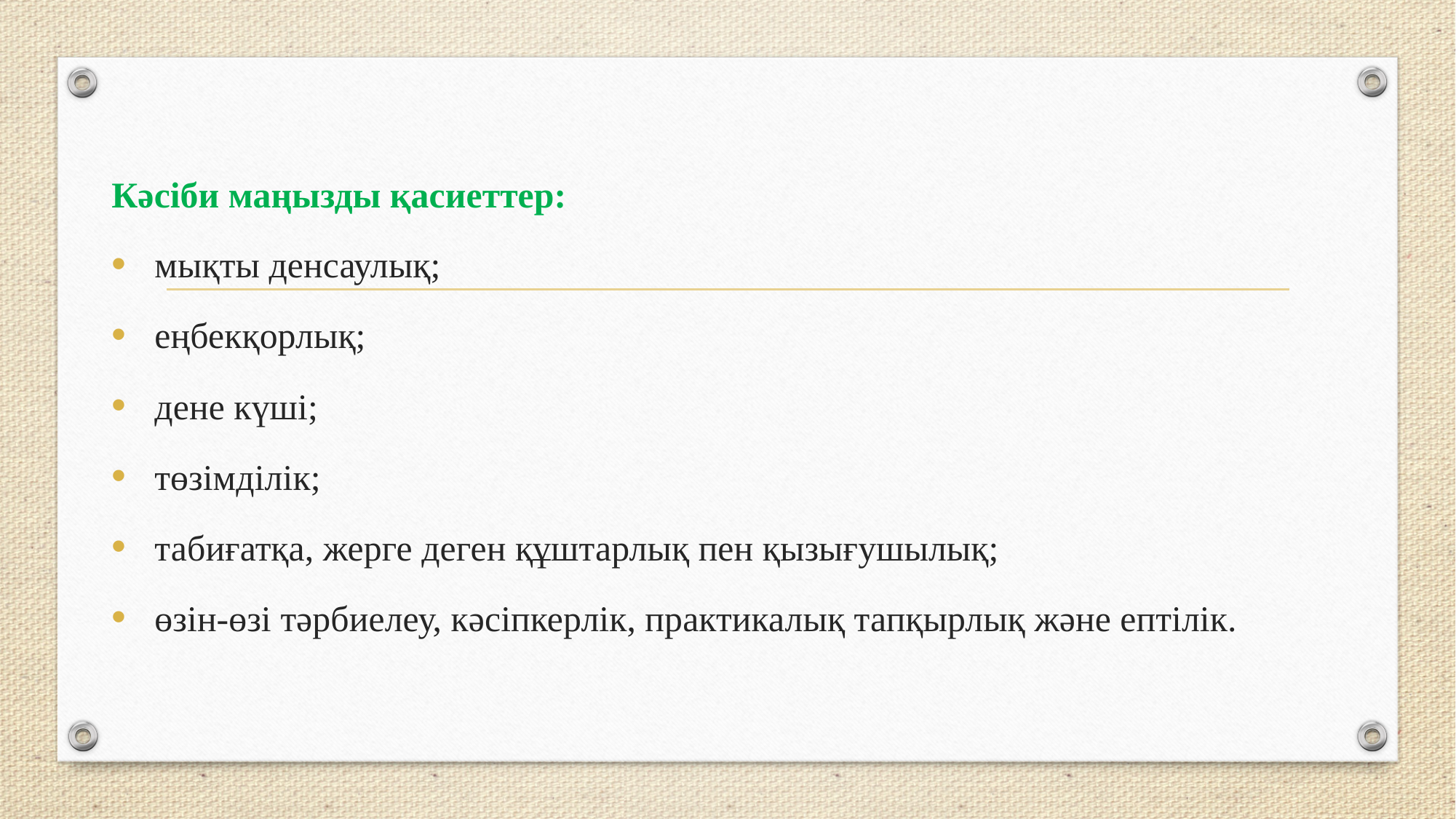

#
Кәсіби маңызды қасиеттер:
 мықты денсаулық;
 еңбекқорлық;
 дене күші;
 төзімділік;
 табиғатқа, жерге деген құштарлық пен қызығушылық;
 өзін-өзі тәрбиелеу, кәсіпкерлік, практикалық тапқырлық және ептілік.